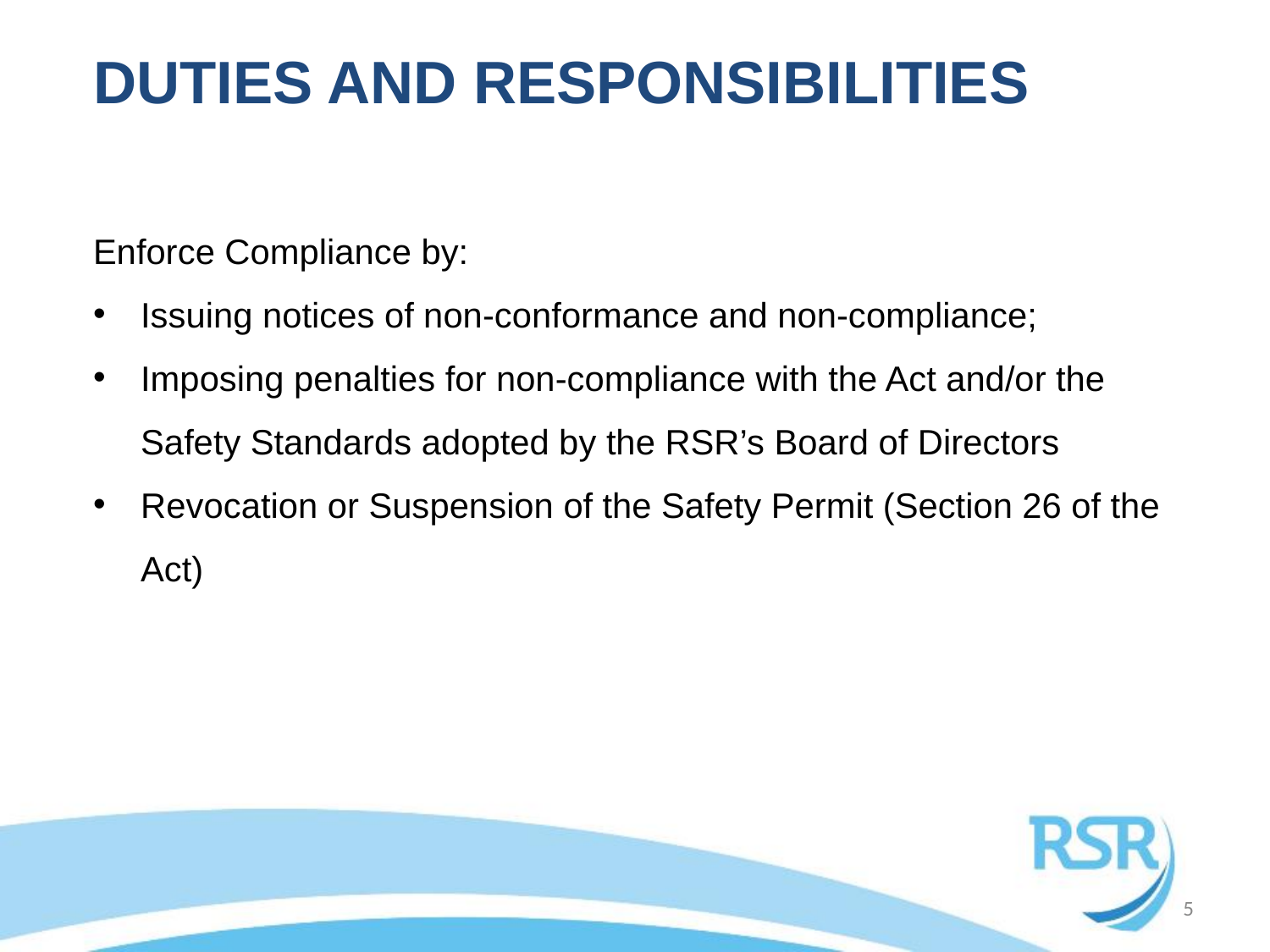

DUTIES AND RESPONSIBILITIES
Enforce Compliance by:
Issuing notices of non-conformance and non-compliance;
Imposing penalties for non-compliance with the Act and/or the Safety Standards adopted by the RSR’s Board of Directors
Revocation or Suspension of the Safety Permit (Section 26 of the Act)

5